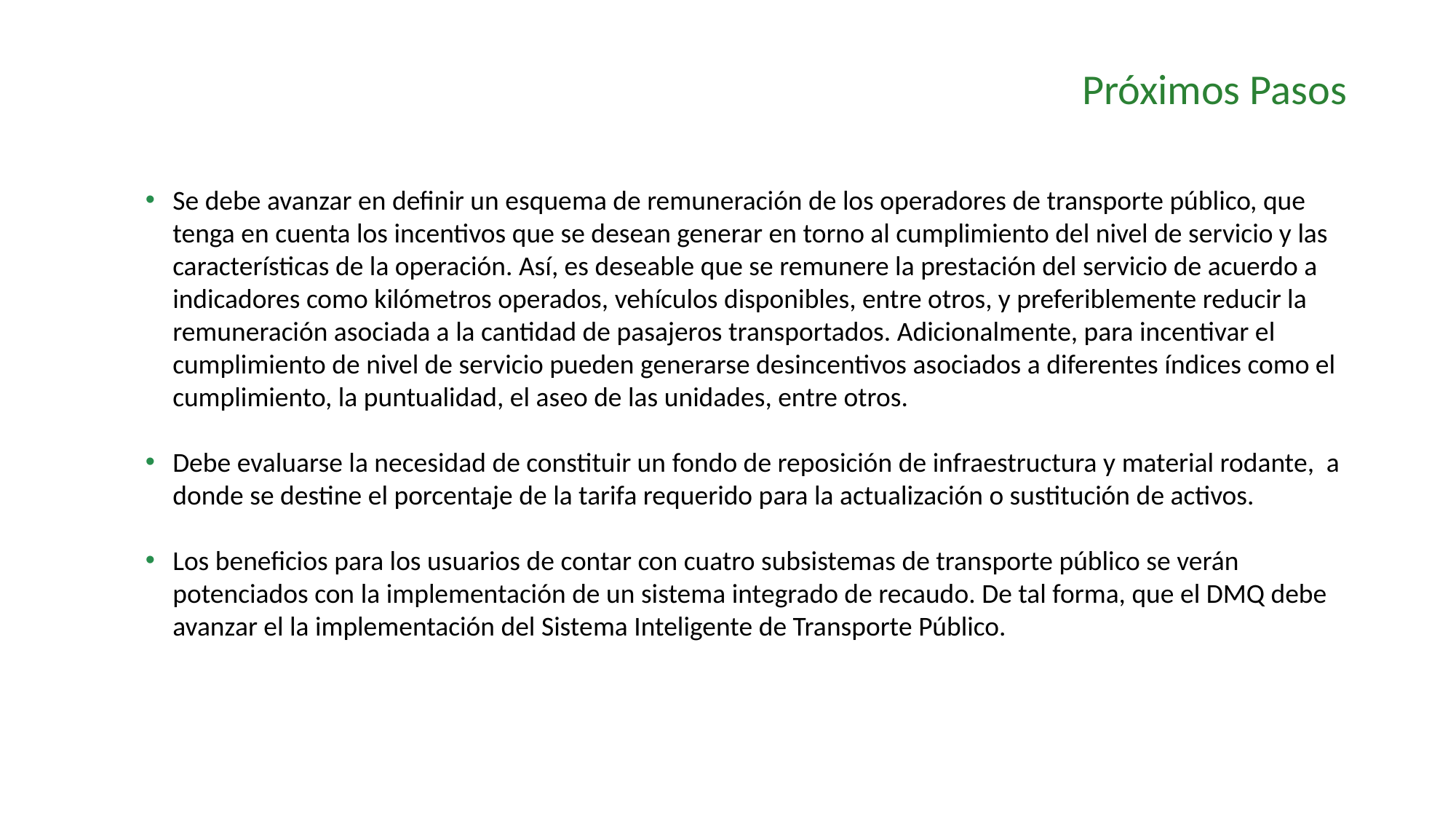

Próximos Pasos
Se debe avanzar en definir un esquema de remuneración de los operadores de transporte público, que tenga en cuenta los incentivos que se desean generar en torno al cumplimiento del nivel de servicio y las características de la operación. Así, es deseable que se remunere la prestación del servicio de acuerdo a indicadores como kilómetros operados, vehículos disponibles, entre otros, y preferiblemente reducir la remuneración asociada a la cantidad de pasajeros transportados. Adicionalmente, para incentivar el cumplimiento de nivel de servicio pueden generarse desincentivos asociados a diferentes índices como el cumplimiento, la puntualidad, el aseo de las unidades, entre otros.

Debe evaluarse la necesidad de constituir un fondo de reposición de infraestructura y material rodante,  a donde se destine el porcentaje de la tarifa requerido para la actualización o sustitución de activos.

Los beneficios para los usuarios de contar con cuatro subsistemas de transporte público se verán potenciados con la implementación de un sistema integrado de recaudo. De tal forma, que el DMQ debe avanzar el la implementación del Sistema Inteligente de Transporte Público.